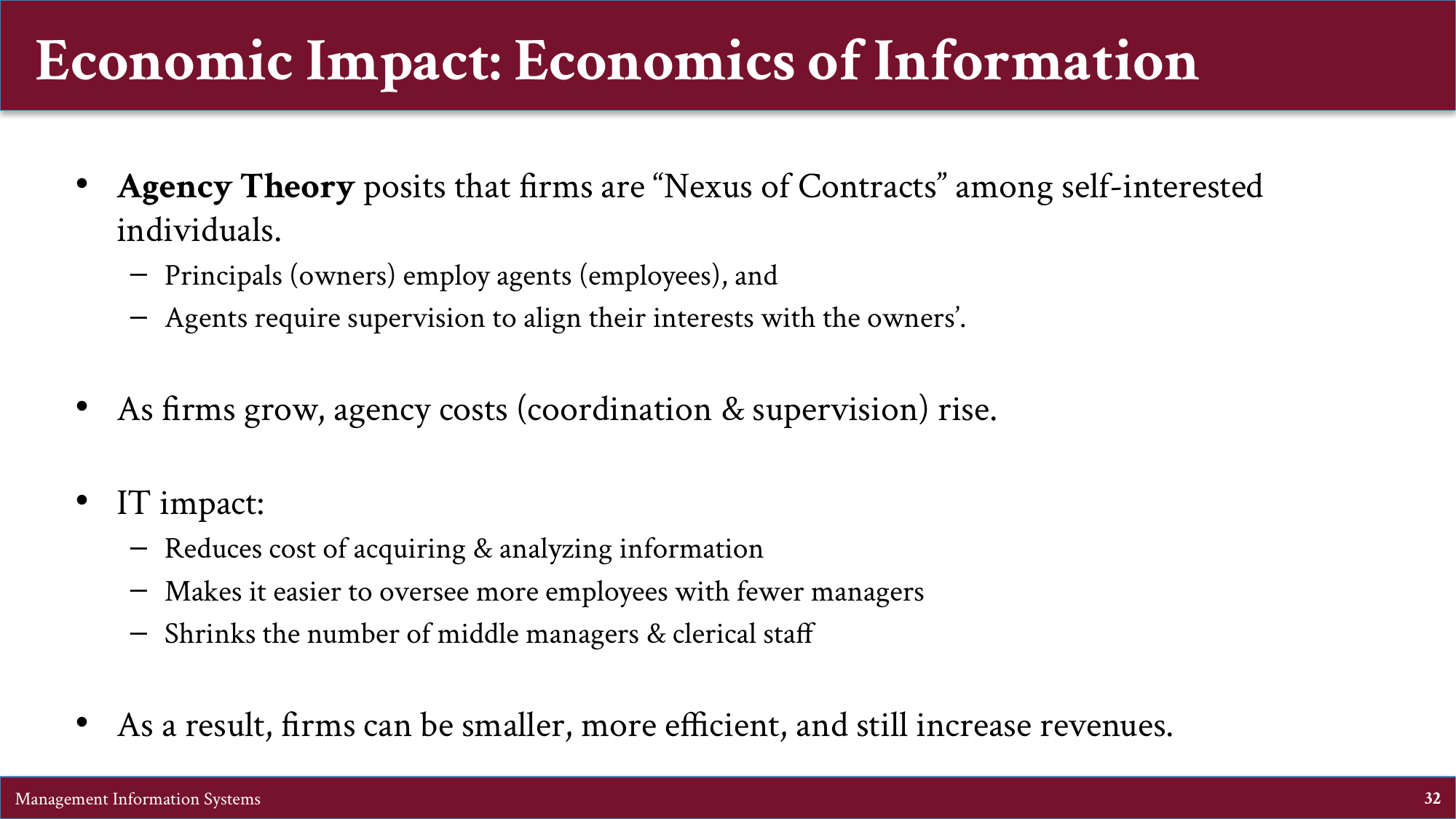

# Economic Impact: Economics of Information
Agency Theory posits that firms are “Nexus of Contracts” among self-interested individuals.
Principals (owners) employ agents (employees), and
Agents require supervision to align their interests with the owners’.

As firms grow, agency costs (coordination & supervision) rise.

IT impact:
Reduces cost of acquiring & analyzing information
Makes it easier to oversee more employees with fewer managers
Shrinks the number of middle managers & clerical staff

As a result, firms can be smaller, more efficient, and still increase revenues.

 Management Information Systems
32